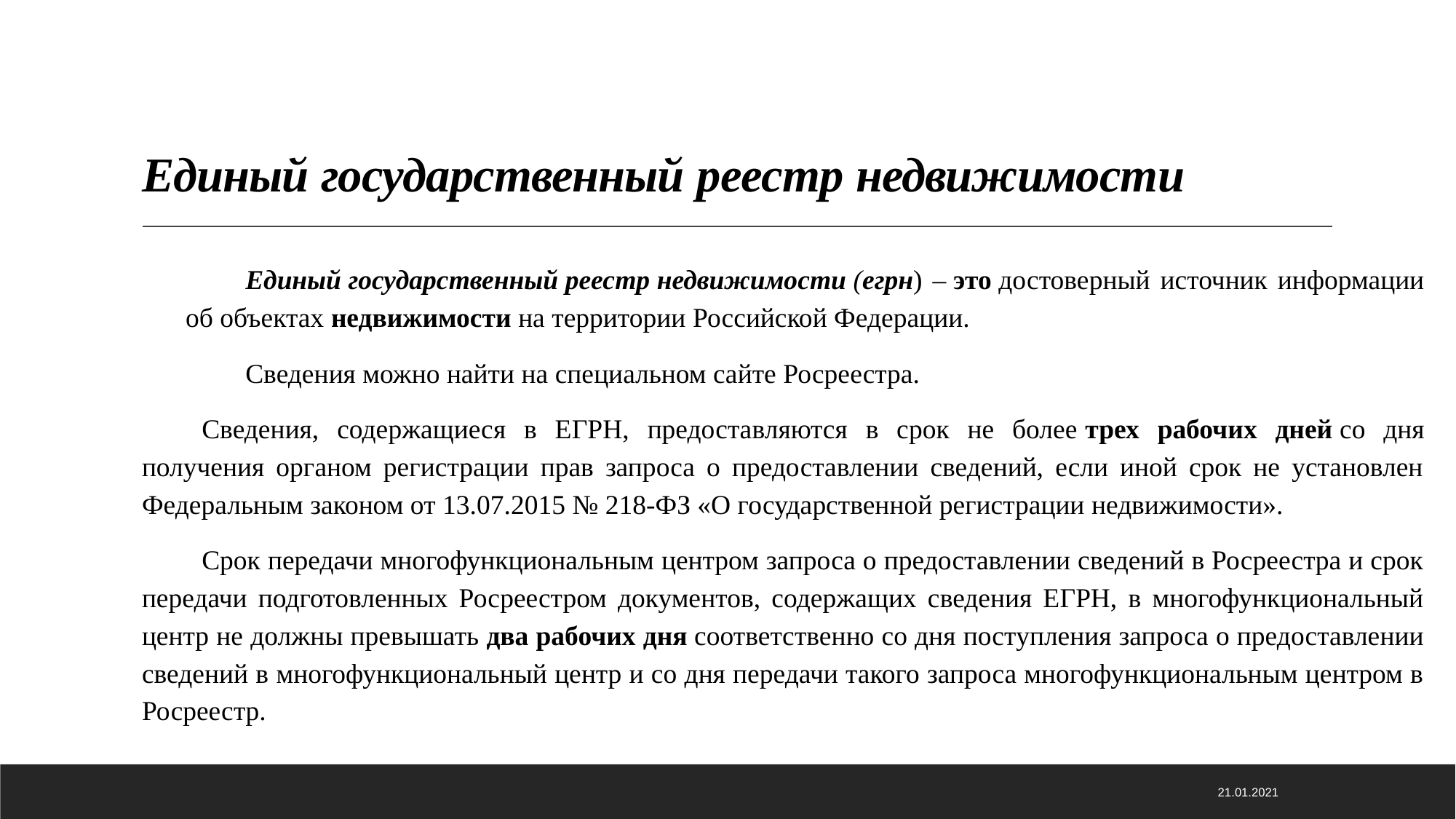

# Единый государственный реестр недвижимости
Единый государственный реестр недвижимости (егрн) – это достоверный источник информации об объектах недвижимости на территории Российской Федерации.
Сведения можно найти на специальном сайте Росреестра.
Сведения, содержащиеся в ЕГРН, предоставляются в срок не более трех рабочих дней со дня получения органом регистрации прав запроса о предоставлении сведений, если иной срок не установлен Федеральным законом от 13.07.2015 № 218-ФЗ «О государственной регистрации недвижимости».
Срок передачи многофункциональным центром запроса о предоставлении сведений в Росреестра и срок передачи подготовленных Росреестром документов, содержащих сведения ЕГРН, в многофункциональный центр не должны превышать два рабочих дня соответственно со дня поступления запроса о предоставлении сведений в многофункциональный центр и со дня передачи такого запроса многофункциональным центром в Росреестр.

21.01.2021